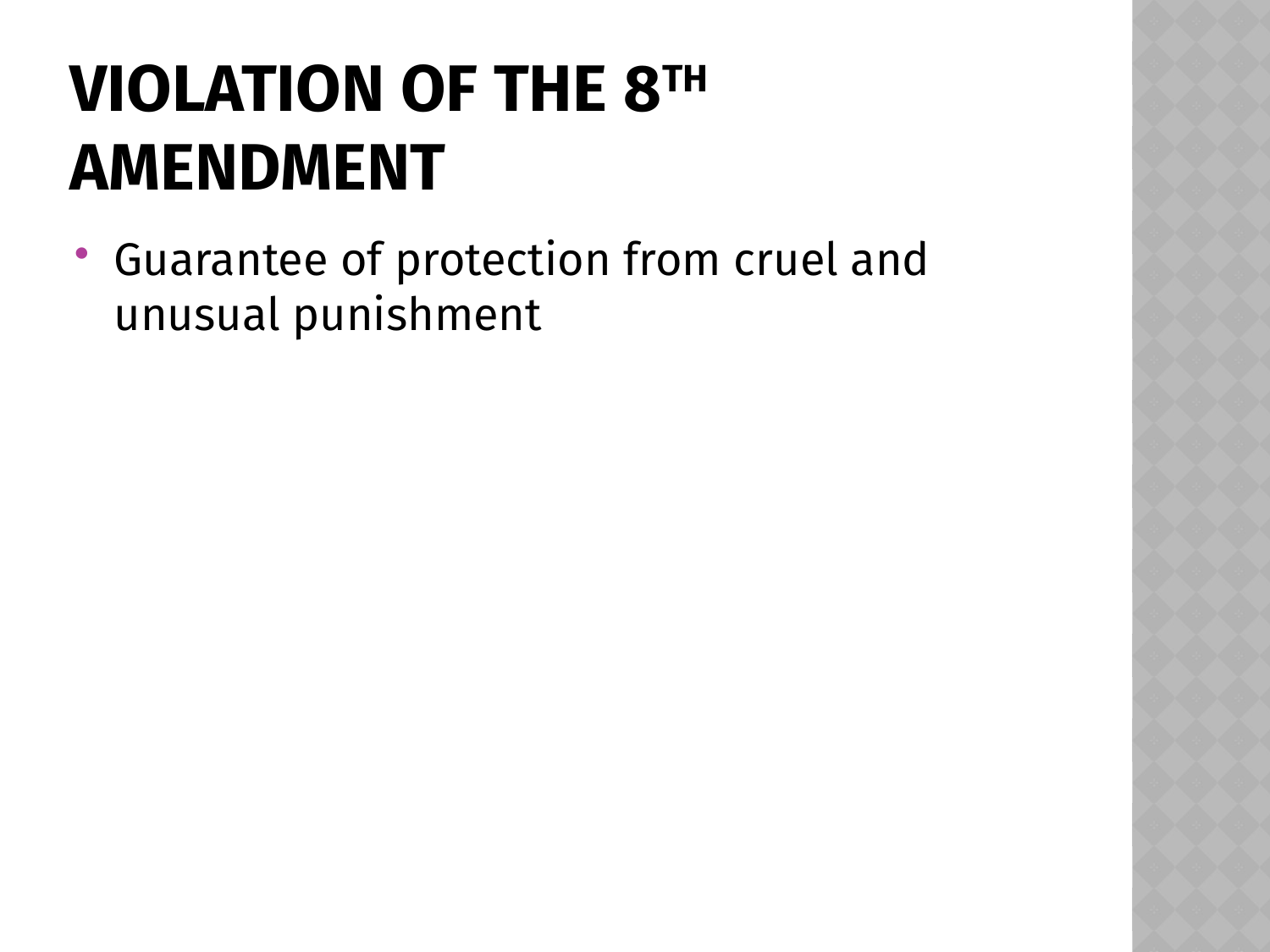

# Violation of the 8th Amendment
Guarantee of protection from cruel and unusual punishment